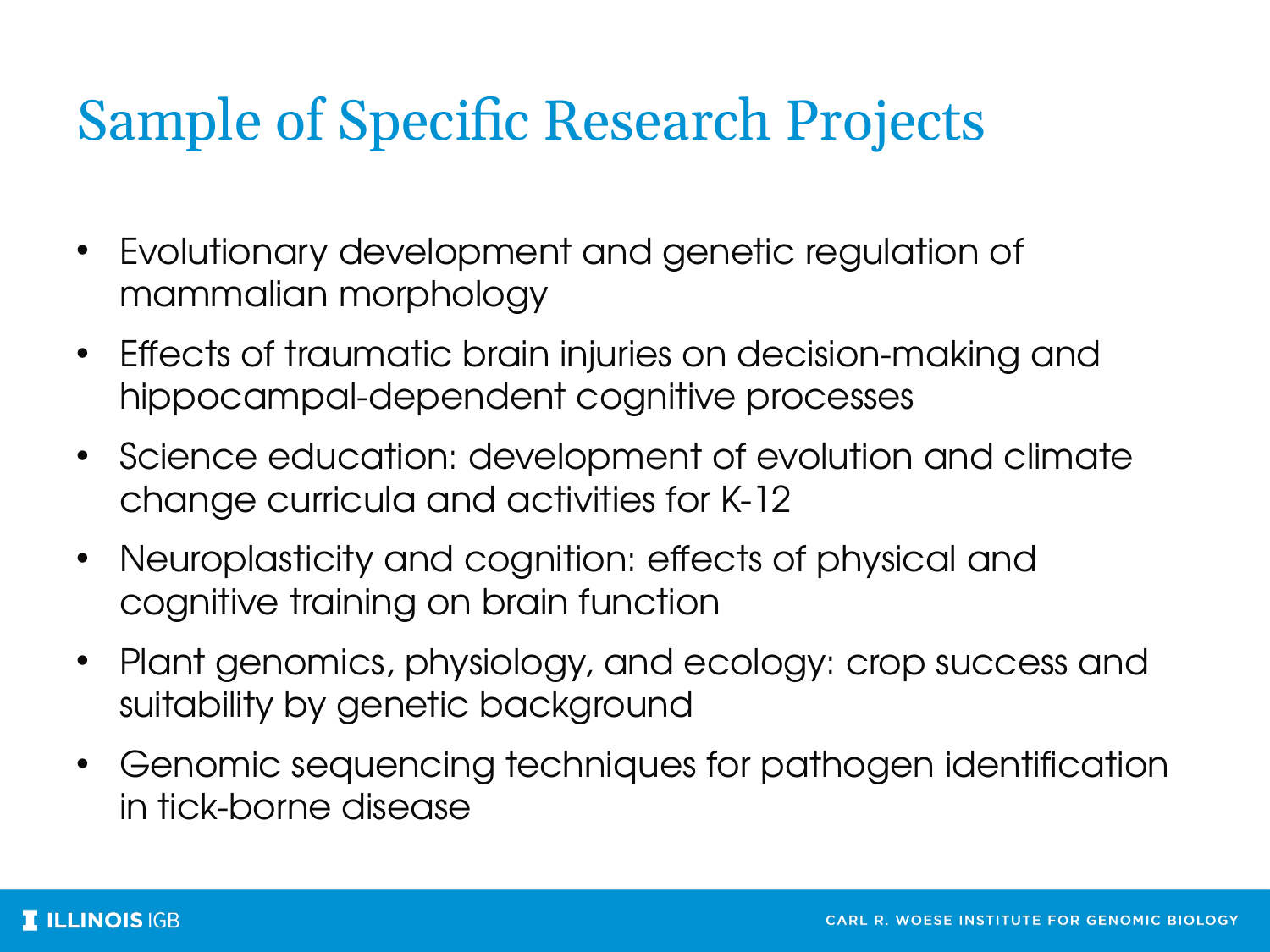

# Sample of Specific Research Projects
Evolutionary development and genetic regulation of mammalian morphology
Effects of traumatic brain injuries on decision-making and hippocampal-dependent cognitive processes
Science education: development of evolution and climate change curricula and activities for K-12
Neuroplasticity and cognition: effects of physical and cognitive training on brain function
Plant genomics, physiology, and ecology: crop success and suitability by genetic background
Genomic sequencing techniques for pathogen identification in tick-borne disease